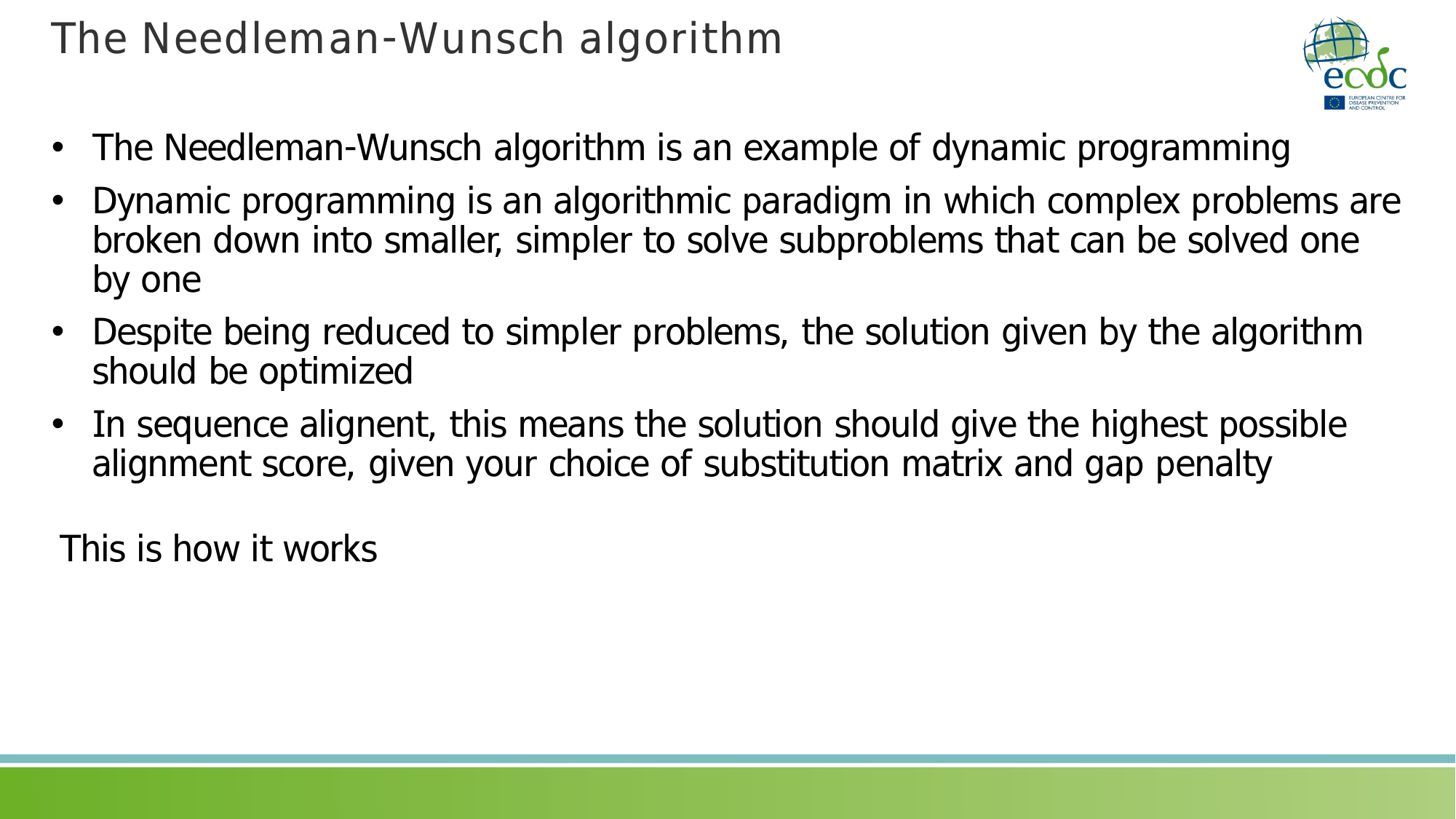

# The Needleman-Wunsch algorithm
The Needleman-Wunsch algorithm is an example of dynamic programming
Dynamic programming is an algorithmic paradigm in which complex problems are broken down into smaller, simpler to solve subproblems that can be solved one by one
Despite being reduced to simpler problems, the solution given by the algorithm should be optimized
In sequence alignent, this means the solution should give the highest possible alignment score, given your choice of substitution matrix and gap penalty

This is how it works